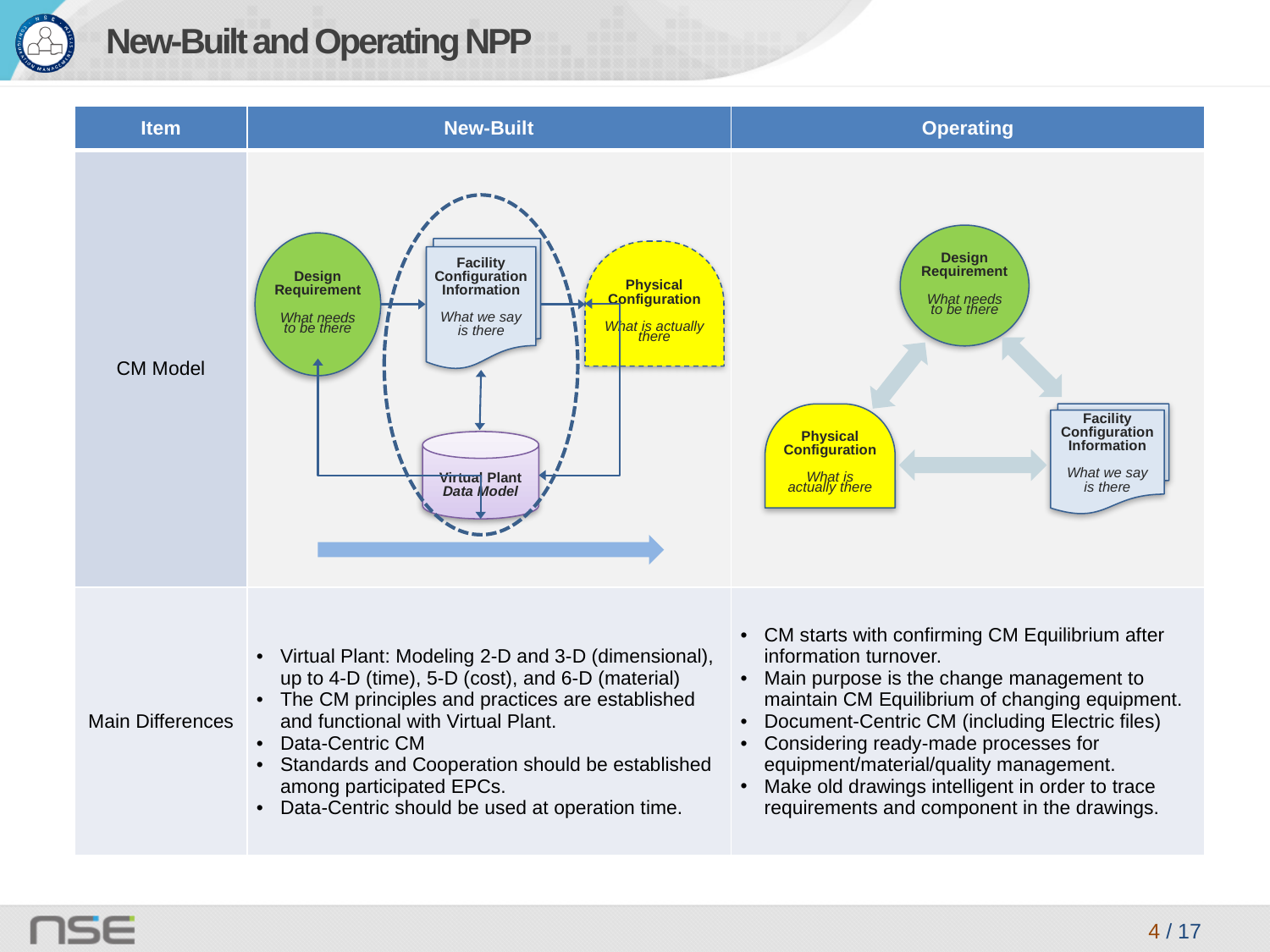

New-Built and Operating NPP
| Item | New-Built | Operating |
| --- | --- | --- |
| CM Model |  |  |
| Main Differences | Virtual Plant: Modeling 2-D and 3-D (dimensional), up to 4-D (time), 5-D (cost), and 6-D (material) The CM principles and practices are established and functional with Virtual Plant. Data-Centric CM Standards and Cooperation should be established among participated EPCs. Data-Centric should be used at operation time. | CM starts with confirming CM Equilibrium after information turnover. Main purpose is the change management to maintain CM Equilibrium of changing equipment. Document-Centric CM (including Electric files) Considering ready-made processes for equipment/material/quality management. Make old drawings intelligent in order to trace requirements and component in the drawings. |

Design
Requirement

What needs to be there

Physical
Configuration

What is actually there

Facility
Configuration
Information

What we say
is there

Design
Requirement

What needs to be there

Facility
Configuration
Information

What we say
is there
Physical
Configuration

What is actually there
Virtual Plant
Data Model